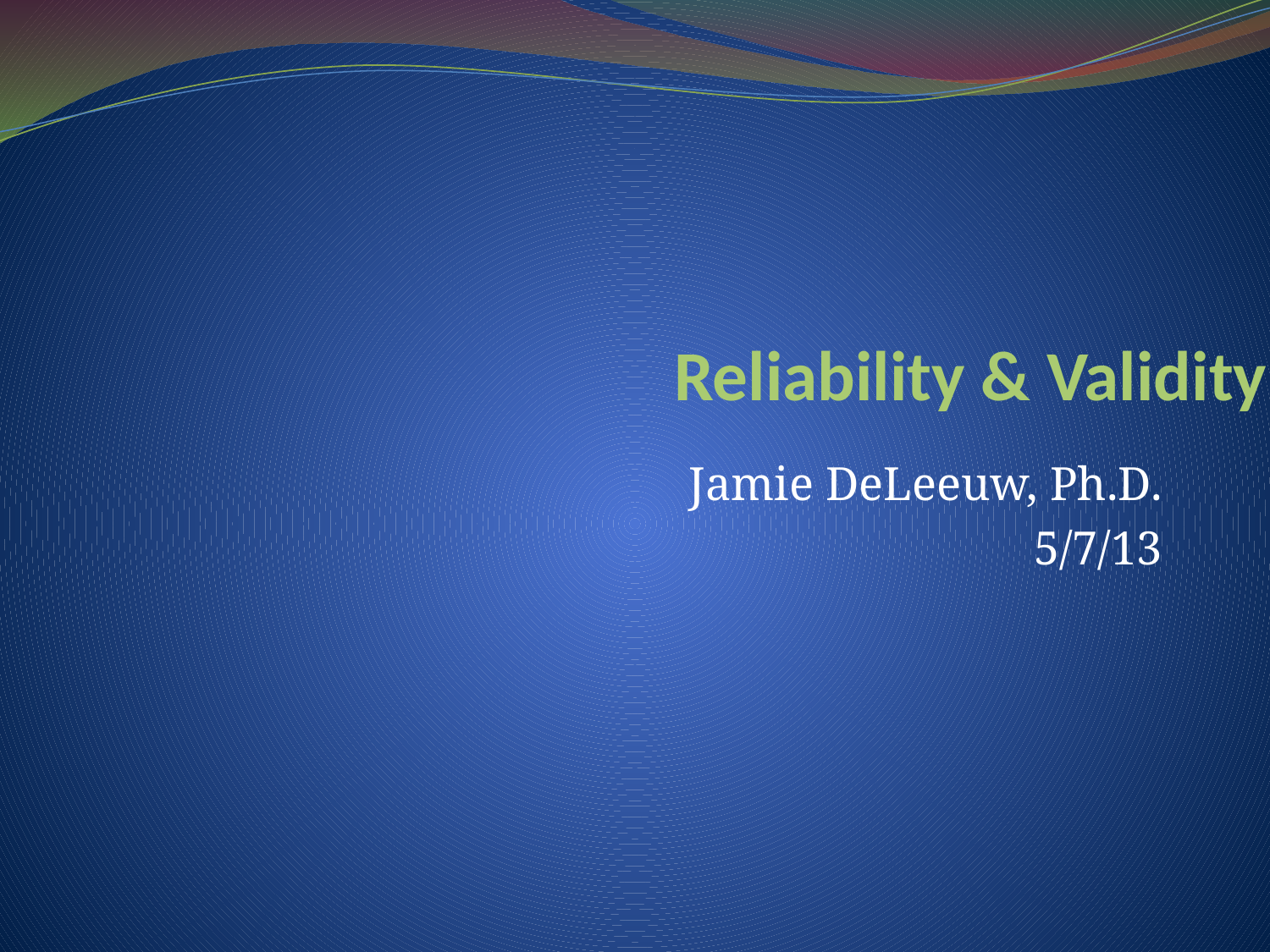

# Reliability & Validity
Jamie DeLeeuw, Ph.D.
5/7/13